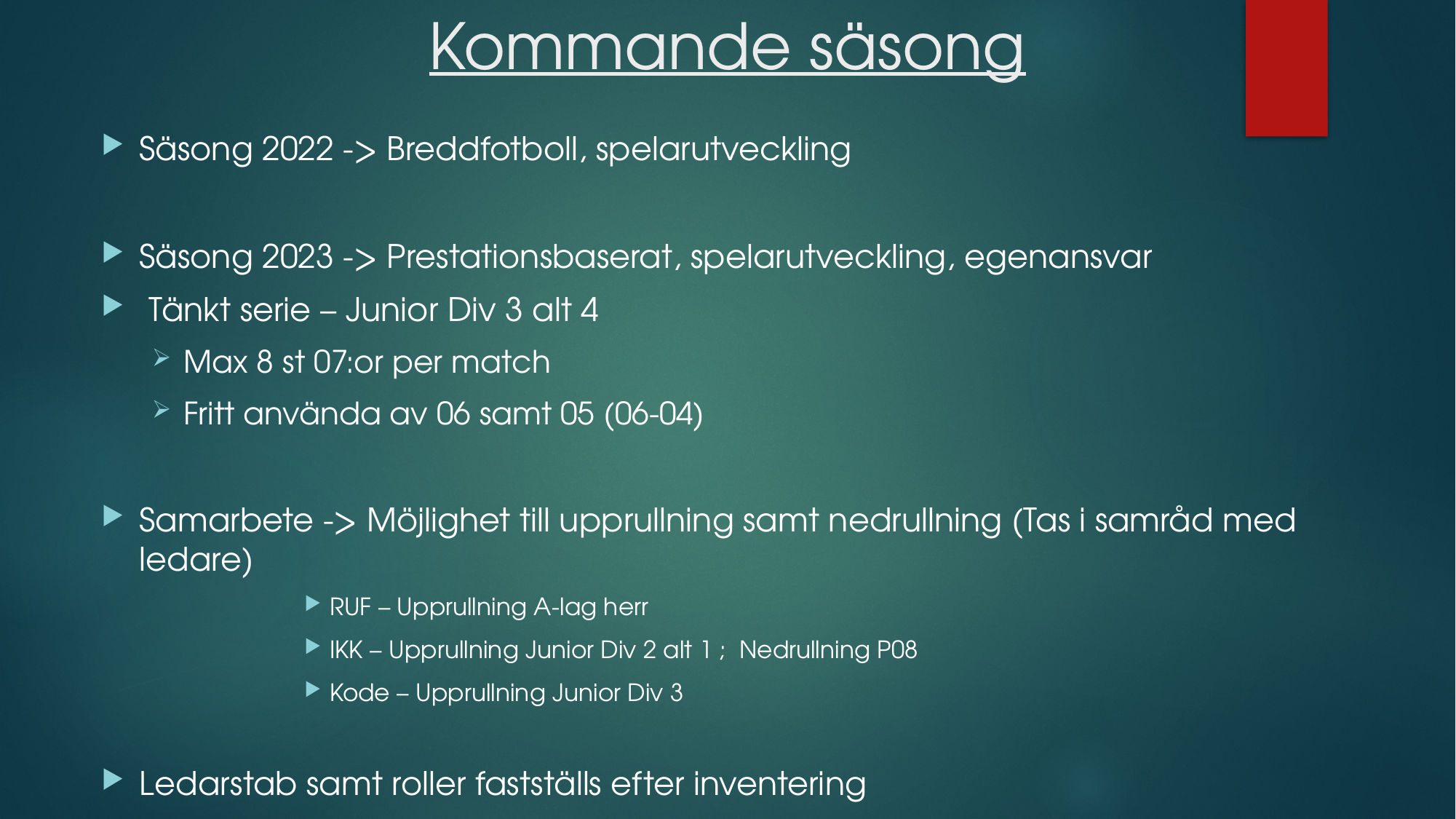

# Kommande säsong
Säsong 2022 -> Breddfotboll, spelarutveckling

Säsong 2023 -> Prestationsbaserat, spelarutveckling, egenansvar
 Tänkt serie – Junior Div 3 alt 4
Max 8 st 07:or per match
Fritt använda av 06 samt 05 (06-04)

Samarbete -> Möjlighet till upprullning samt nedrullning (Tas i samråd med ledare)
RUF – Upprullning A-lag herr
IKK – Upprullning Junior Div 2 alt 1 ;  Nedrullning P08
Kode – Upprullning Junior Div 3

Ledarstab samt roller fastställs efter inventering